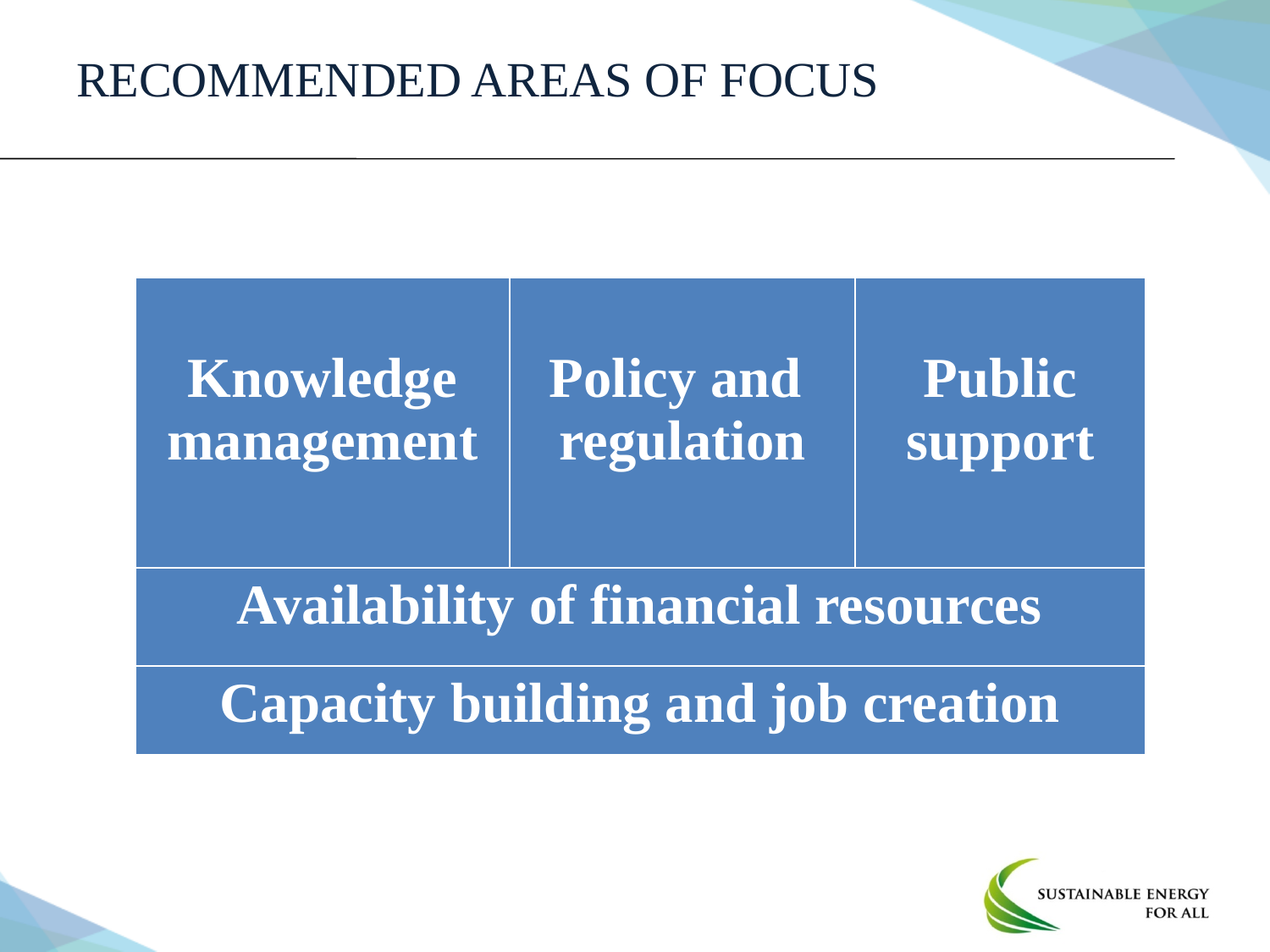

# RECOMMENDED AREAS OF FOCUS
| Knowledge management | Policy and regulation | Public support |
| --- | --- | --- |
| Availability of financial resources |
| --- |

| Capacity building and job creation |
| --- |